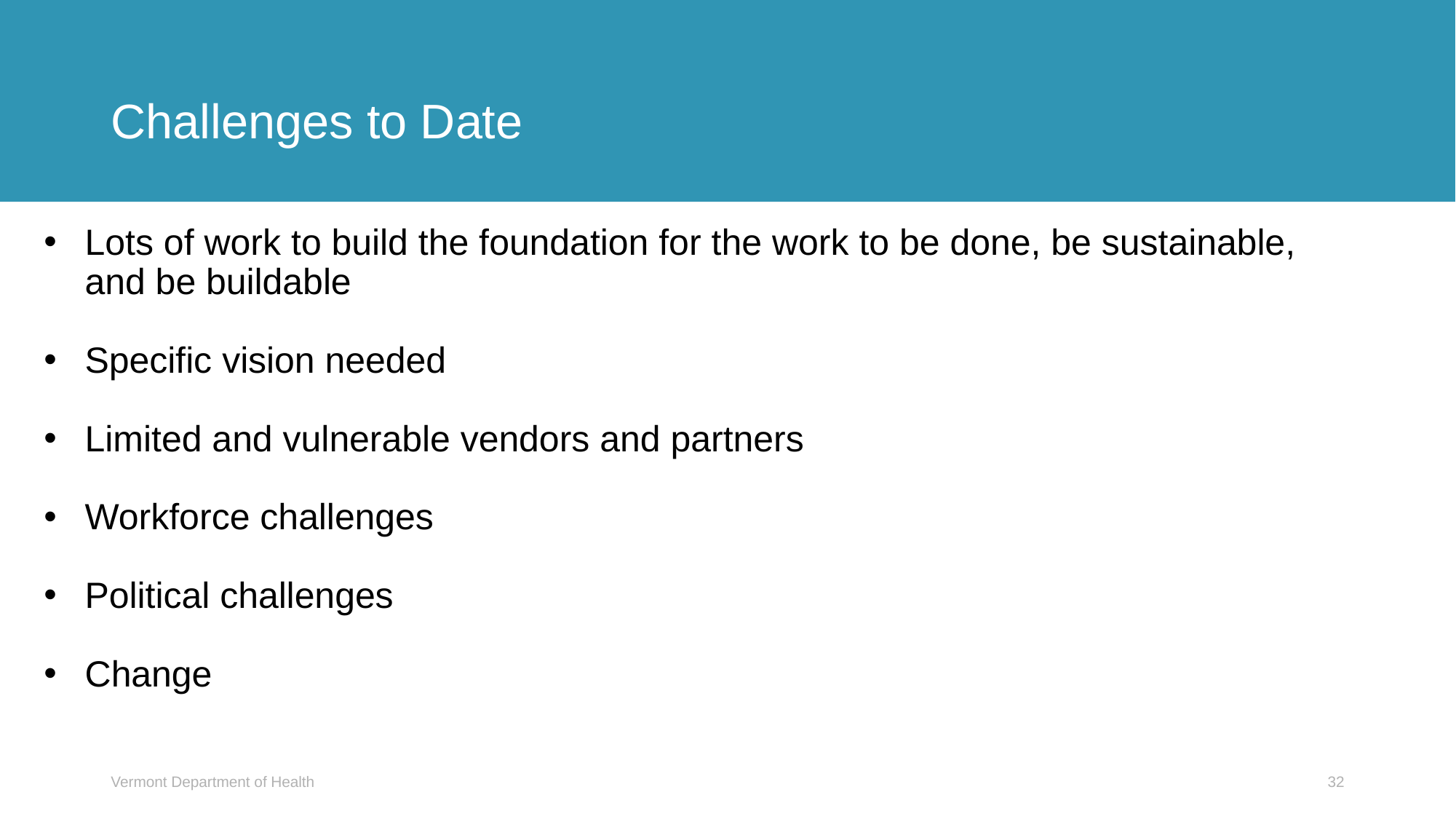

# Challenges to Date
Lots of work to build the foundation for the work to be done, be sustainable, and be buildable

Specific vision needed

Limited and vulnerable vendors and partners

Workforce challenges

Political challenges

Change

Vermont Department of Health
32